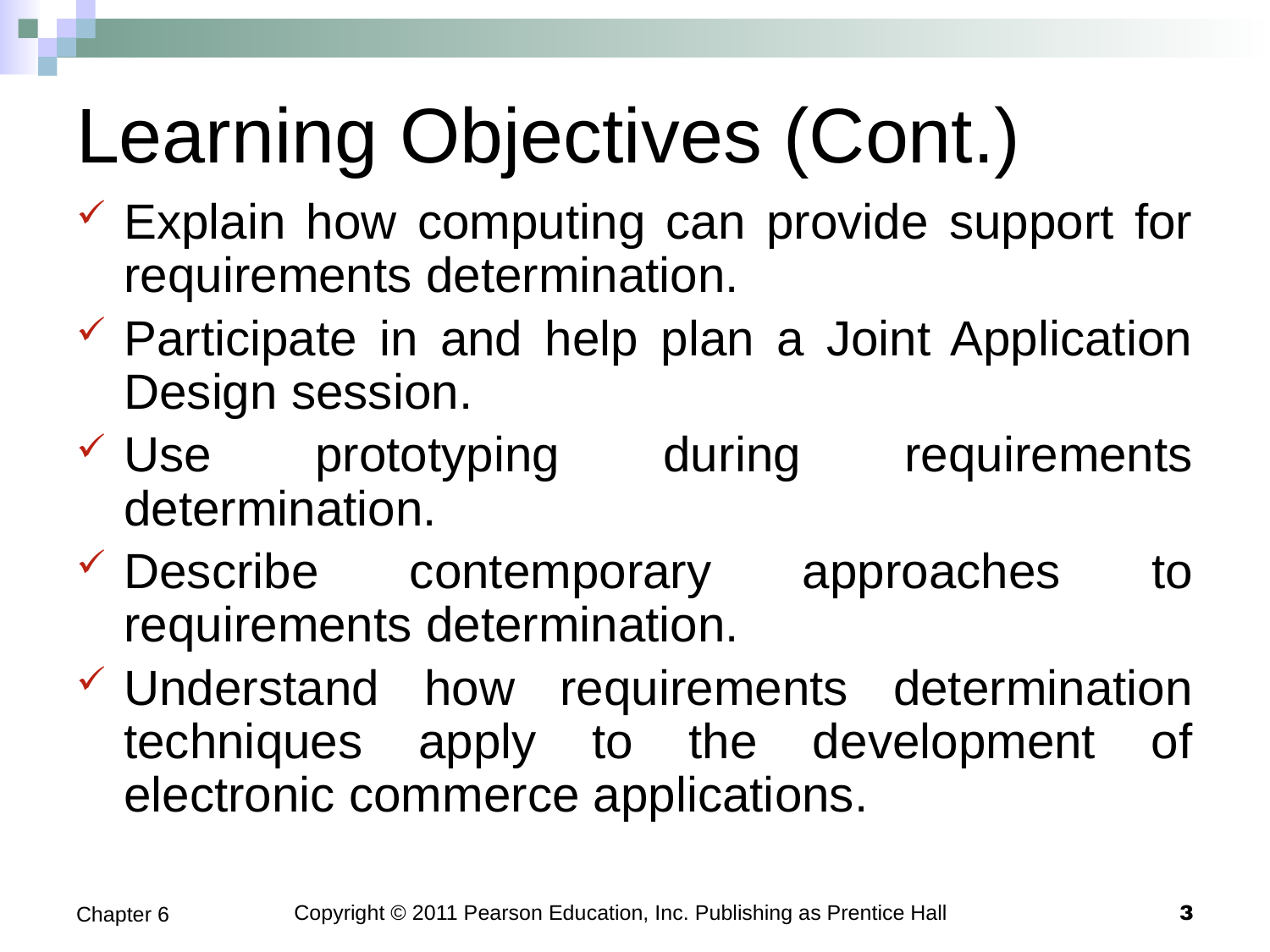

# Learning Objectives (Cont.)
Explain how computing can provide support for requirements determination.
Participate in and help plan a Joint Application Design session.
Use prototyping during requirements determination.
Describe contemporary approaches to requirements determination.
Understand how requirements determination techniques apply to the development of electronic commerce applications.
Chapter 6
Copyright © 2011 Pearson Education, Inc. Publishing as Prentice Hall
3